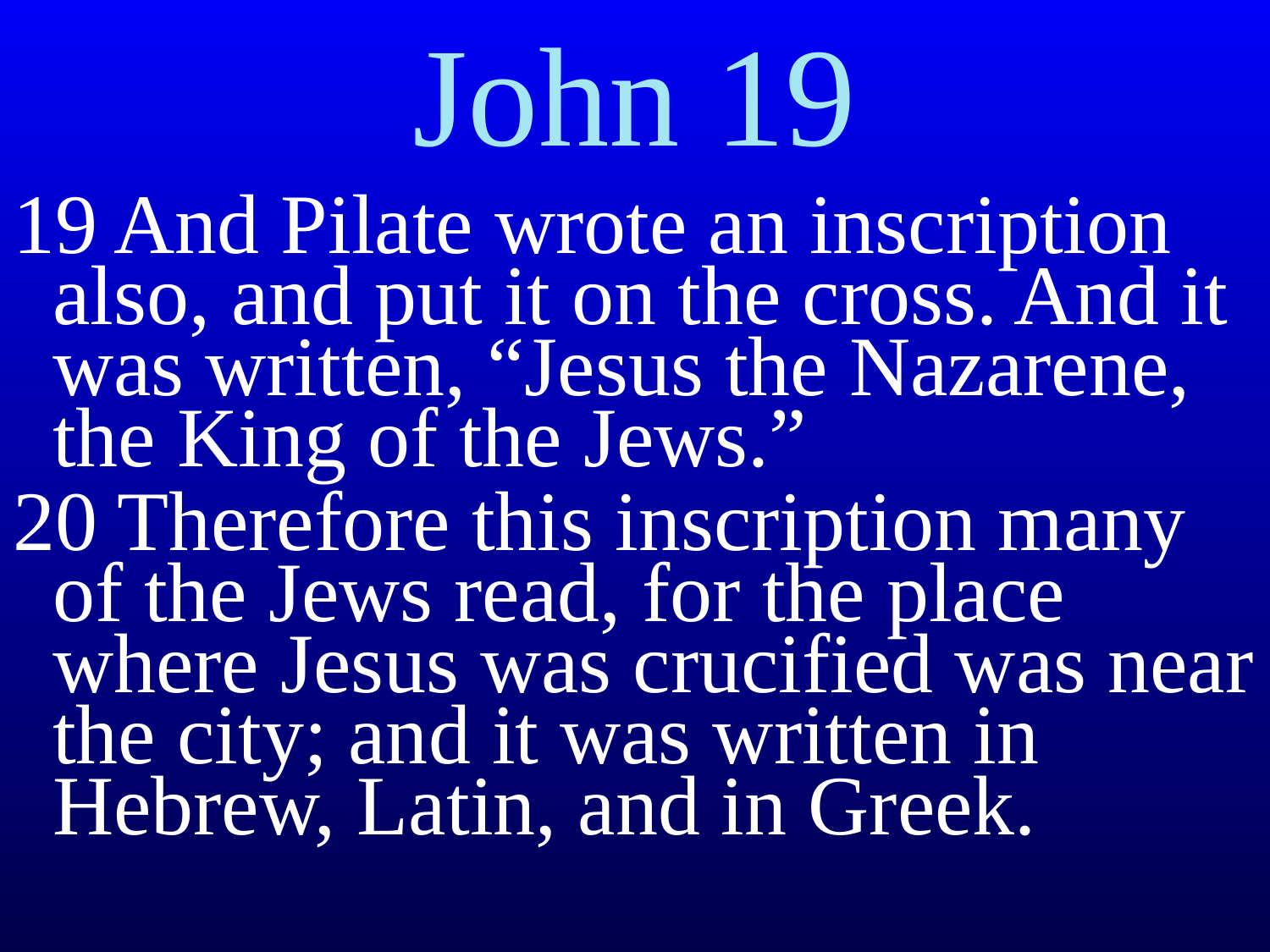

# John 19
19 And Pilate wrote an inscription also, and put it on the cross. And it was written, “Jesus the Nazarene, the King of the Jews.”
20 Therefore this inscription many of the Jews read, for the place where Jesus was crucified was near the city; and it was written in Hebrew, Latin, and in Greek.